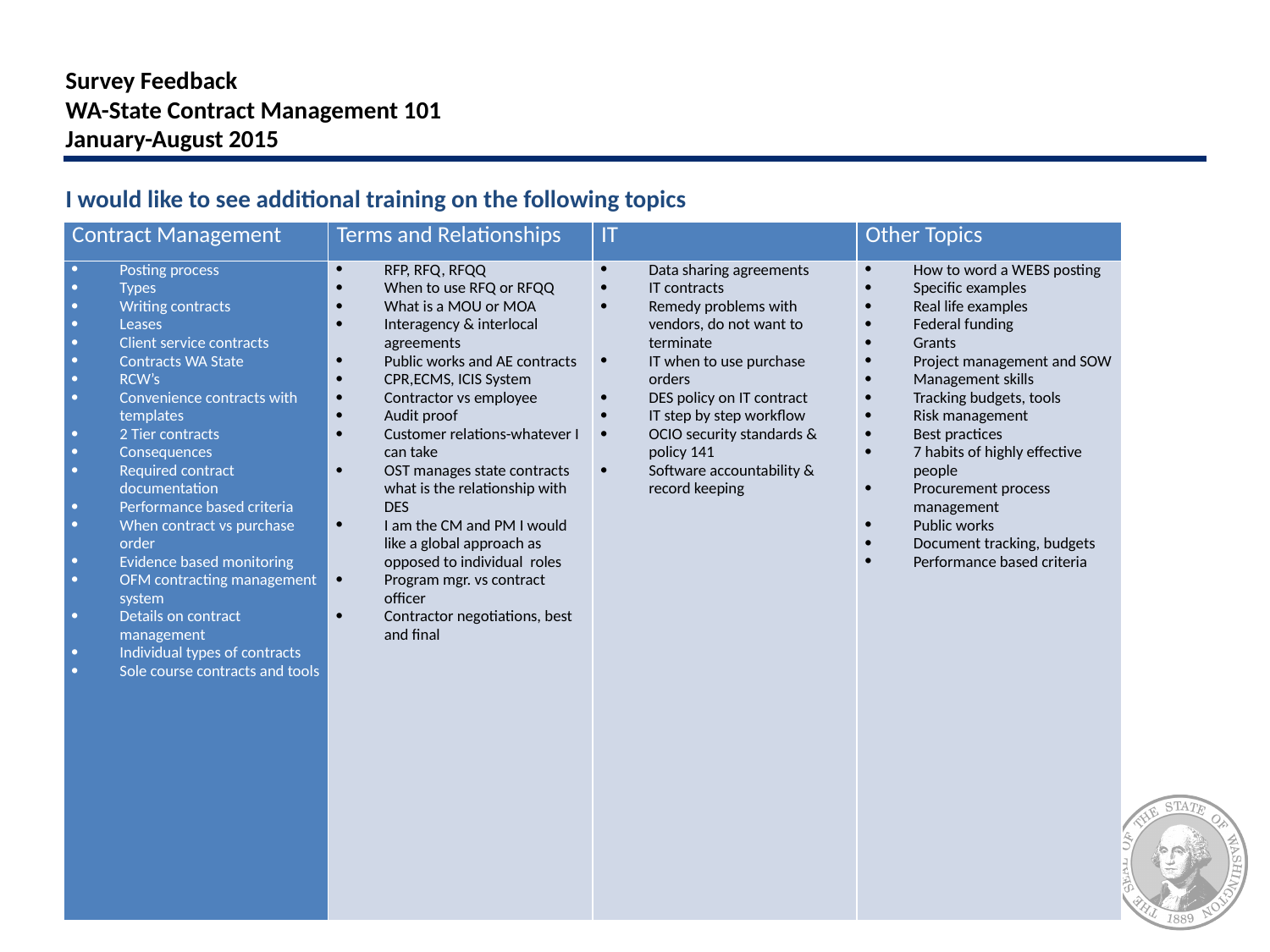

# Survey Feedback
WA-State Contract Management 101
January-August 2015
I would like to see additional training on the following topics
| Contract Management | Terms and Relationships | IT | Other Topics |
| --- | --- | --- | --- |
| Posting process Types Writing contracts Leases Client service contracts Contracts WA State RCW’s Convenience contracts with templates 2 Tier contracts Consequences Required contract documentation Performance based criteria When contract vs purchase order Evidence based monitoring OFM contracting management system Details on contract management Individual types of contracts Sole course contracts and tools | RFP, RFQ, RFQQ When to use RFQ or RFQQ What is a MOU or MOA Interagency & interlocal agreements Public works and AE contracts CPR,ECMS, ICIS System Contractor vs employee Audit proof Customer relations-whatever I can take OST manages state contracts what is the relationship with DES I am the CM and PM I would like a global approach as opposed to individual roles Program mgr. vs contract officer Contractor negotiations, best and final | Data sharing agreements IT contracts Remedy problems with vendors, do not want to terminate IT when to use purchase orders DES policy on IT contract IT step by step workflow OCIO security standards & policy 141 Software accountability & record keeping | How to word a WEBS posting Specific examples Real life examples Federal funding Grants Project management and SOW Management skills Tracking budgets, tools Risk management Best practices 7 habits of highly effective people Procurement process management Public works Document tracking, budgets Performance based criteria |